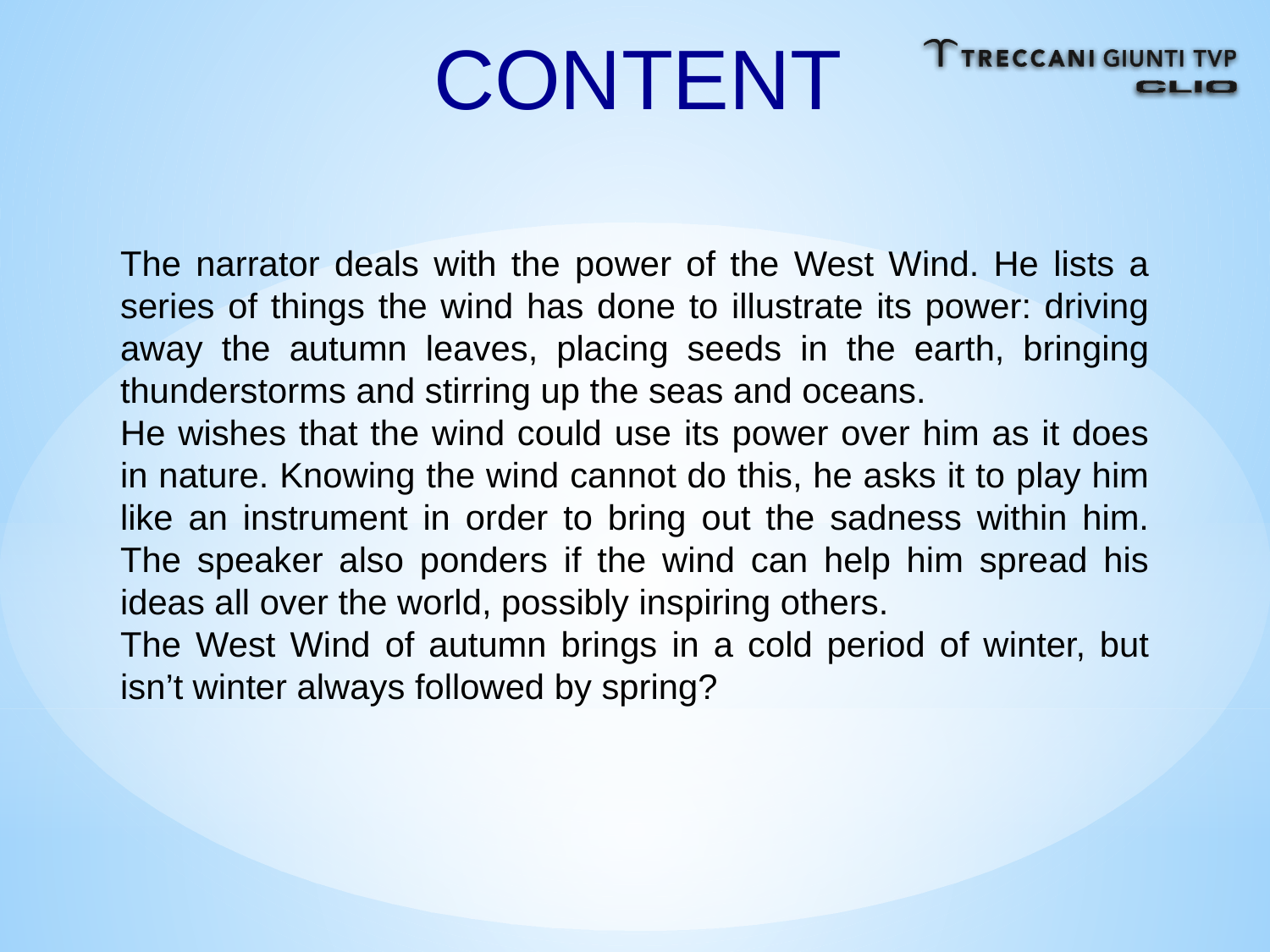

CONTENT
The narrator deals with the power of the West Wind. He lists a series of things the wind has done to illustrate its power: driving away the autumn leaves, placing seeds in the earth, bringing thunderstorms and stirring up the seas and oceans.
He wishes that the wind could use its power over him as it does in nature. Knowing the wind cannot do this, he asks it to play him like an instrument in order to bring out the sadness within him. The speaker also ponders if the wind can help him spread his ideas all over the world, possibly inspiring others.
The West Wind of autumn brings in a cold period of winter, but isn’t winter always followed by spring?